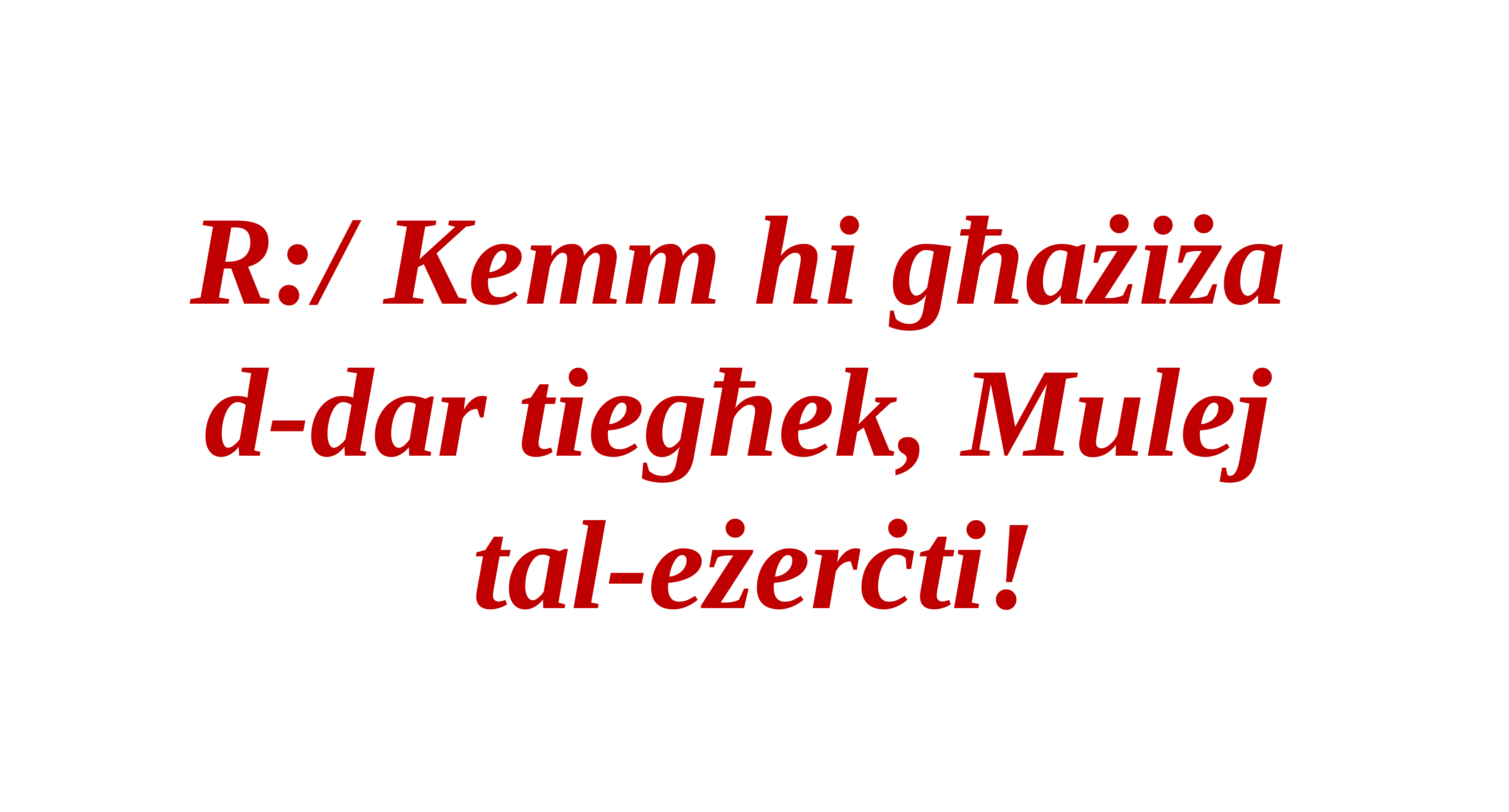

R:/ Kemm hi għażiża
d-dar tiegħek, Mulej
tal-eżerċti!